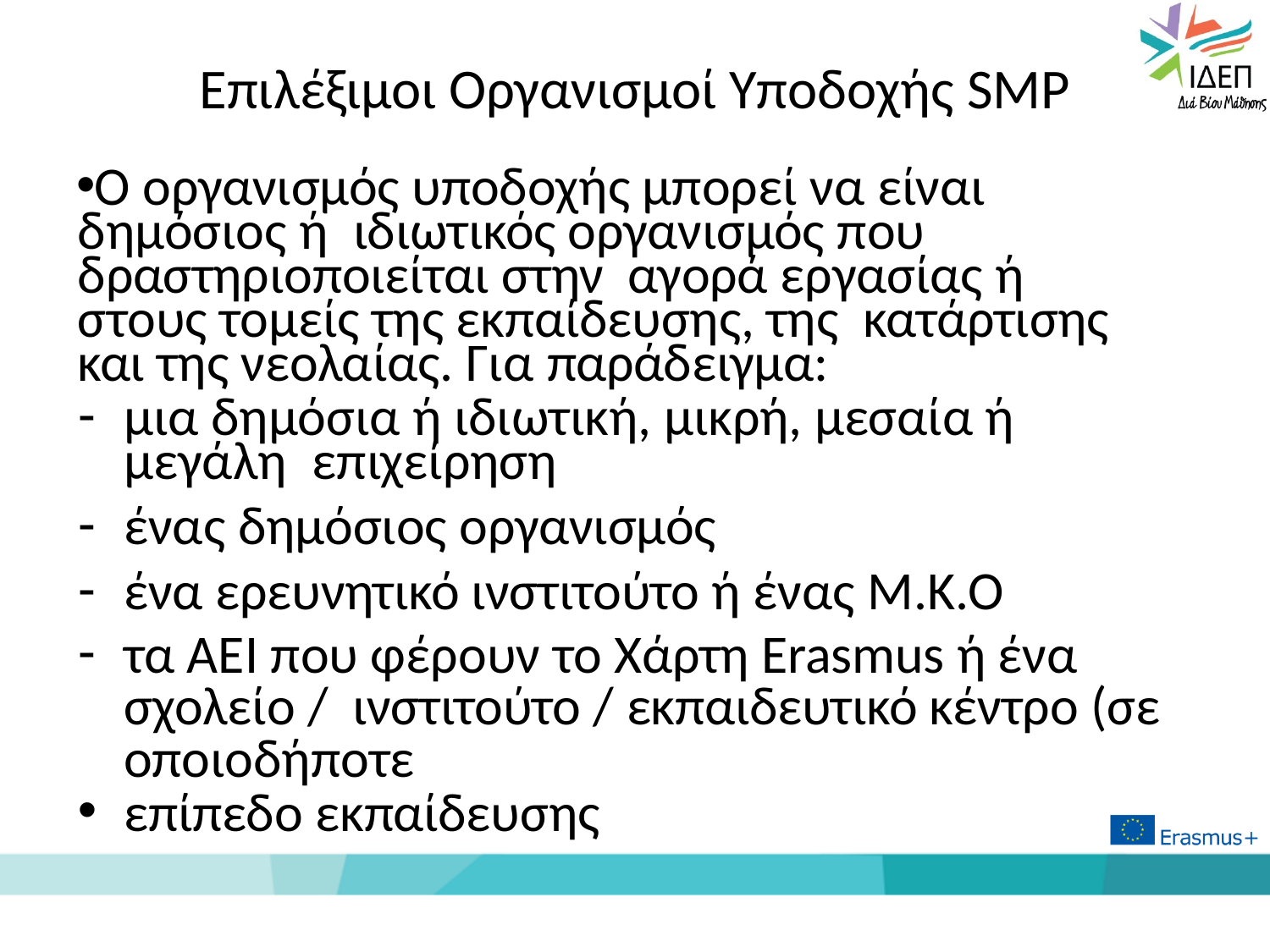

# Επιλέξιμοι Οργανισμοί Υποδοχής SMP
Ο οργανισμός υποδοχής μπορεί να είναι δημόσιος ή  ιδιωτικός οργανισμός που δραστηριοποιείται στην  αγορά εργασίας ή στους τομείς της εκπαίδευσης, της  κατάρτισης και της νεολαίας. Για παράδειγμα:
μια δημόσια ή ιδιωτική, μικρή, μεσαία ή μεγάλη  επιχείρηση
ένας δημόσιος οργανισμός
ένα ερευνητικό ινστιτούτο ή ένας Μ.Κ.Ο
τα ΑΕΙ που φέρουν το Χάρτη Erasmus ή ένα σχολείο /  ινστιτούτο / εκπαιδευτικό κέντρο (σε οποιοδήποτε
επίπεδο εκπαίδευσης